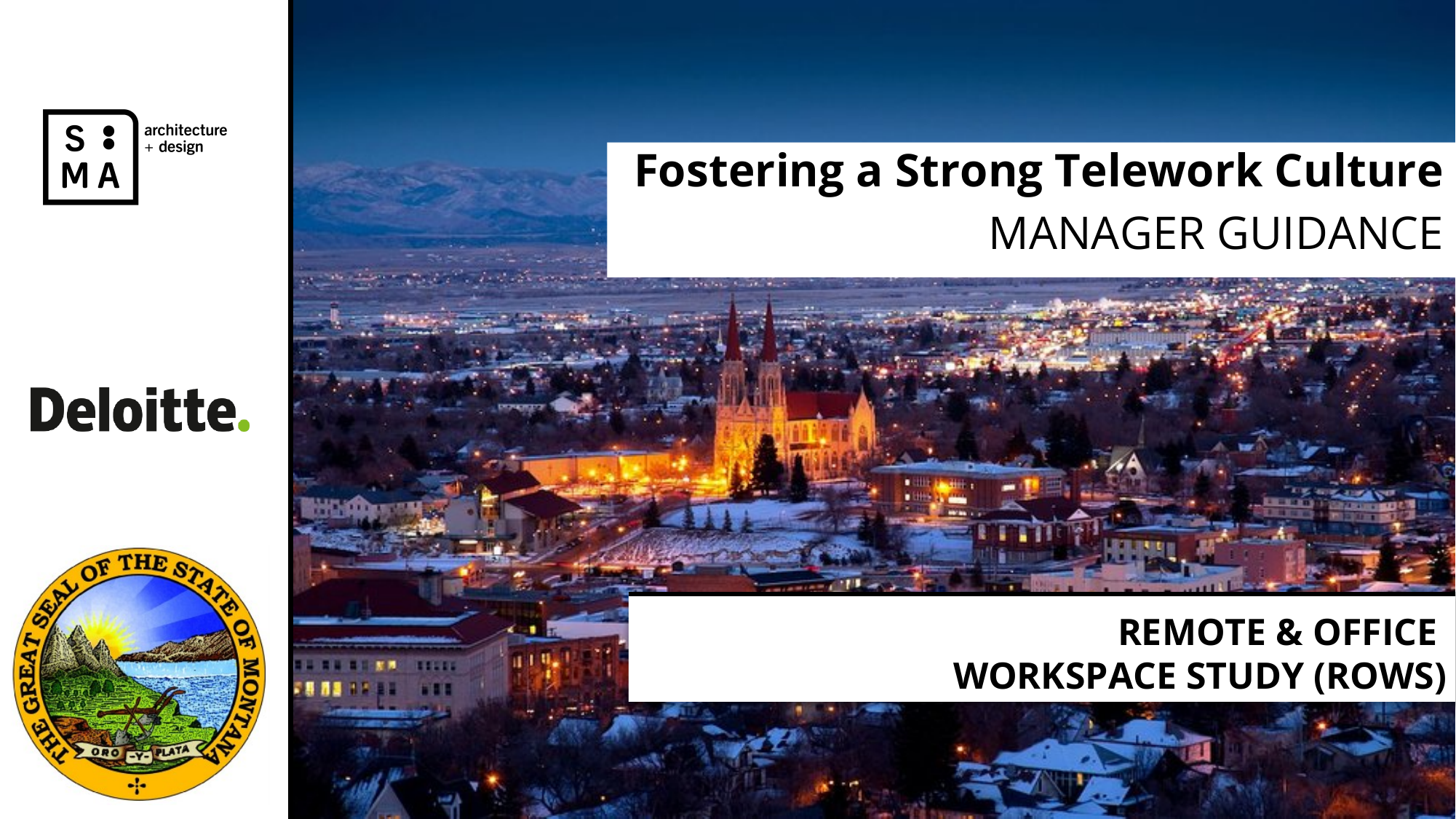

Fostering a Strong Telework Culture
MANAGER GUIDANCE